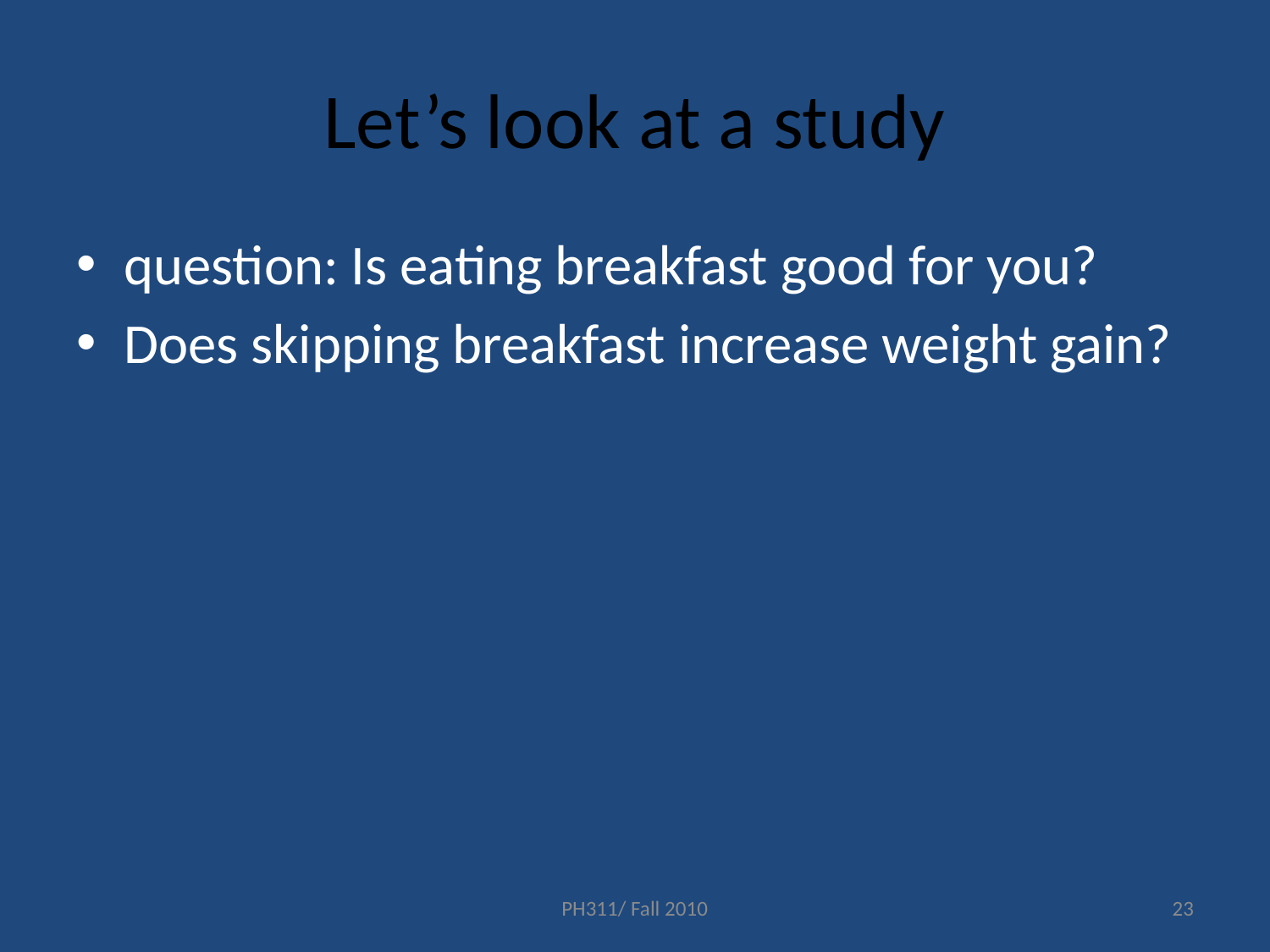

# Let’s look at a study
question: Is eating breakfast good for you?
Does skipping breakfast increase weight gain?
PH311/ Fall 2010
23